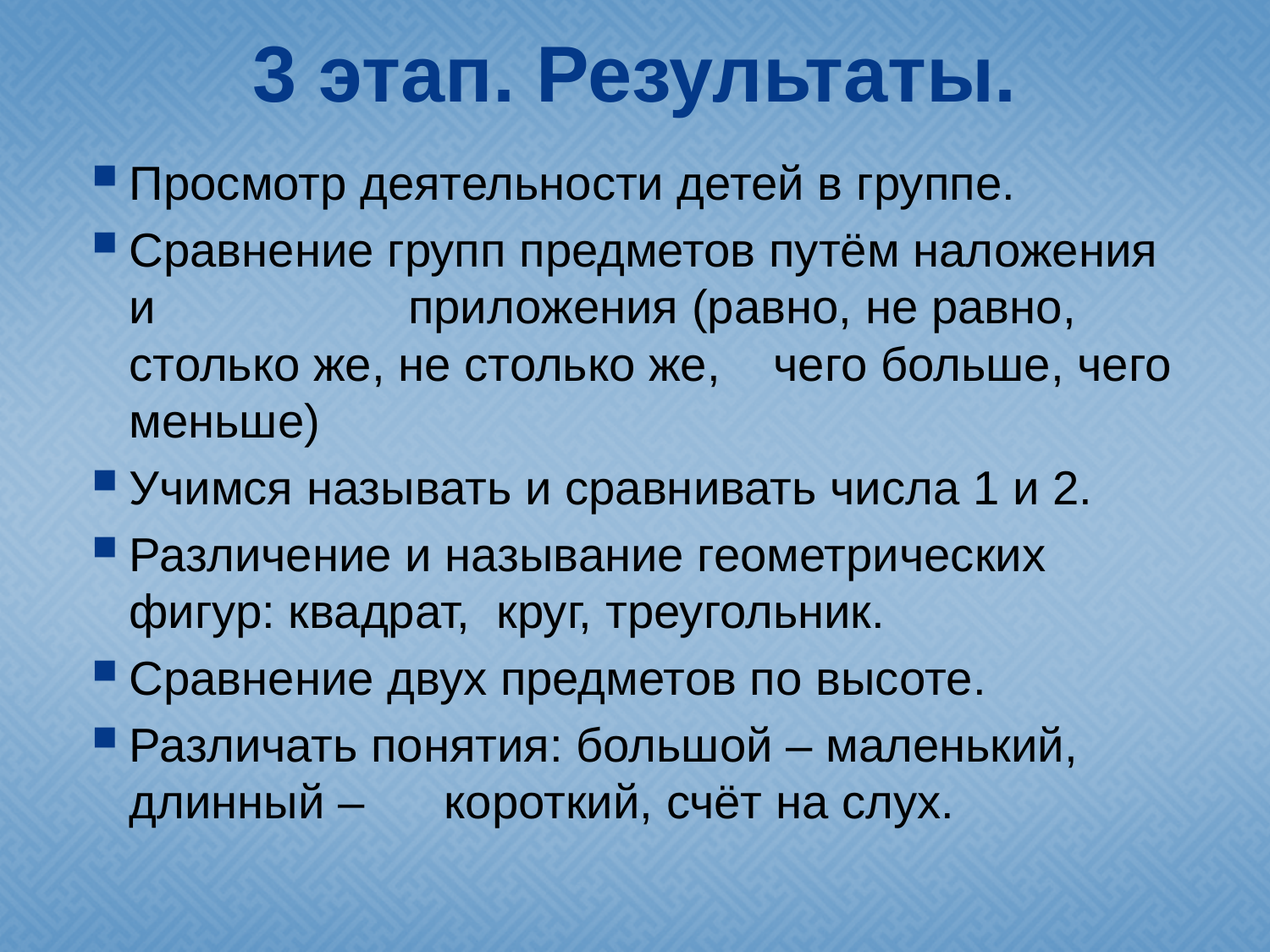

# 3 этап. Результаты.
Просмотр деятельности детей в группе.
Сравнение групп предметов путём наложения и                   приложения (равно, не равно, столько же, не столько же,    чего больше, чего меньше)
Учимся называть и сравнивать числа 1 и 2.
Различение и называние геометрических фигур: квадрат,  круг, треугольник.
Сравнение двух предметов по высоте.
Различать понятия: большой – маленький, длинный –      короткий, счёт на слух.